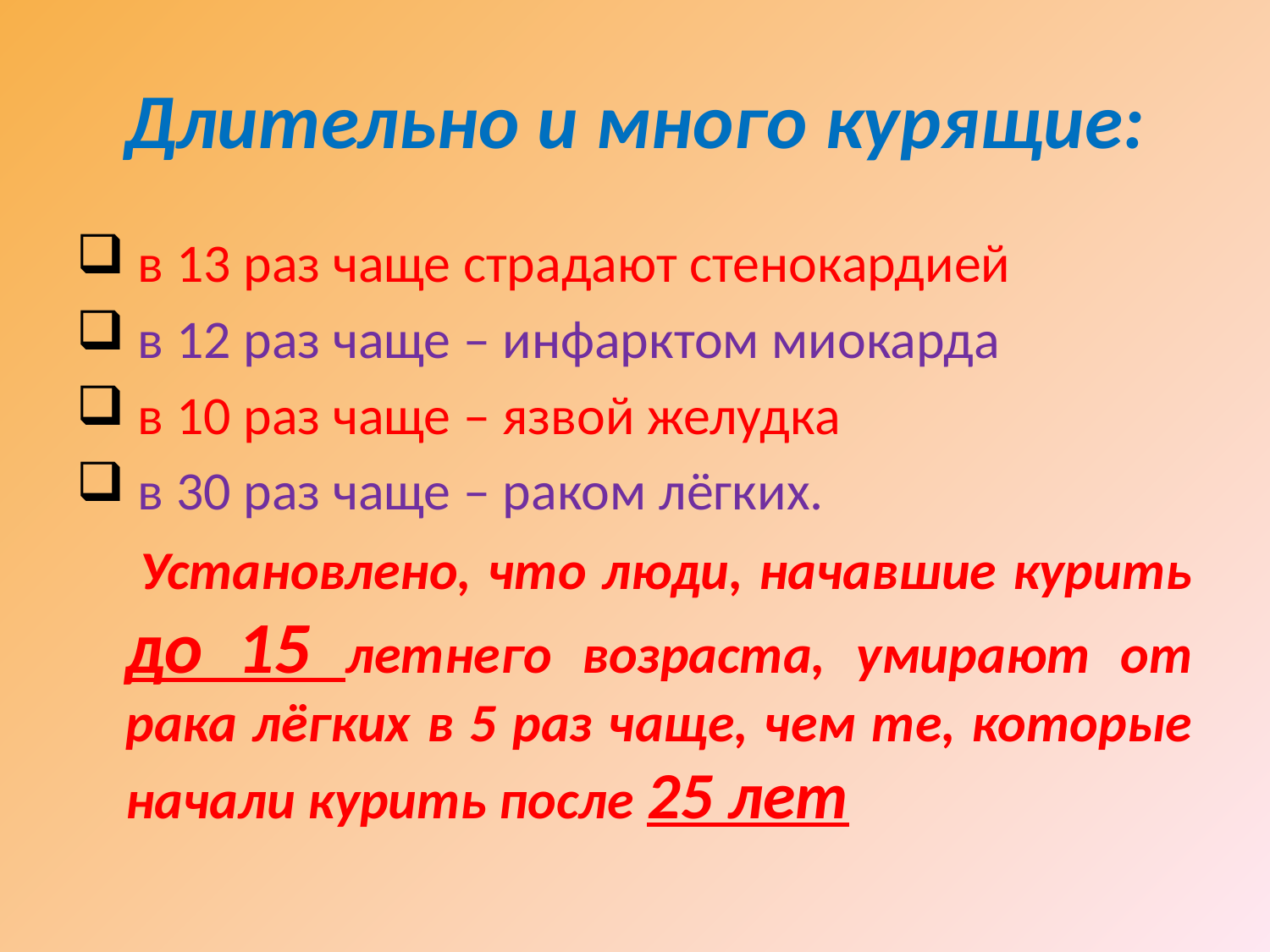

# Длительно и много курящие:
 в 13 раз чаще страдают стенокардией
 в 12 раз чаще – инфарктом миокарда
 в 10 раз чаще – язвой желудка
 в 30 раз чаще – раком лёгких.
    Установлено, что люди, начавшие курить до 15 летнего возраста, умирают от рака лёгких в 5 раз чаще, чем те, которые начали курить после 25 лет